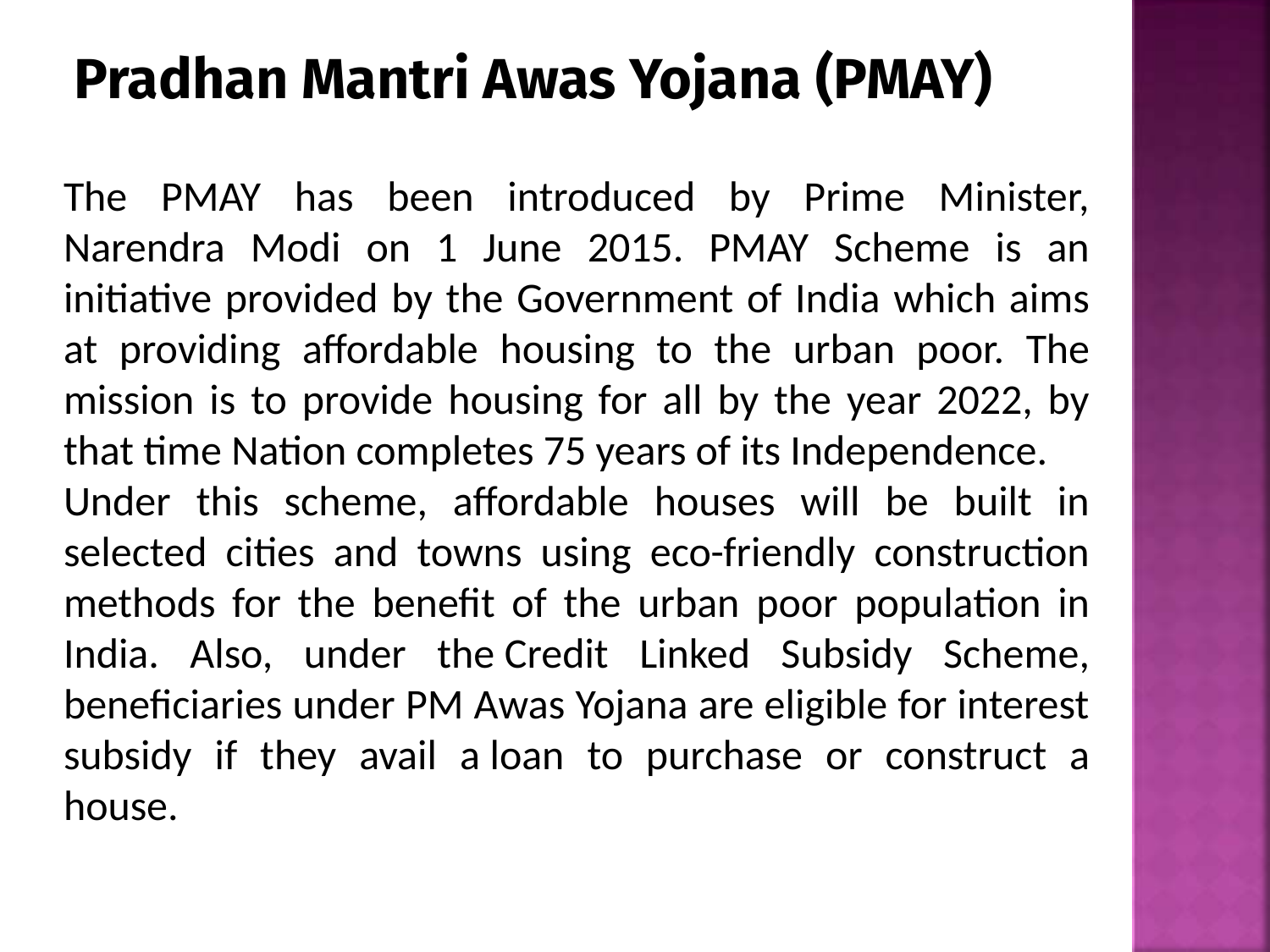

# Pradhan Mantri Awas Yojana (PMAY)
The PMAY has been introduced by Prime Minister, Narendra Modi on 1 June 2015. PMAY Scheme is an initiative provided by the Government of India which aims at providing affordable housing to the urban poor. The mission is to provide housing for all by the year 2022, by that time Nation completes 75 years of its Independence.
Under this scheme, affordable houses will be built in selected cities and towns using eco-friendly construction methods for the benefit of the urban poor population in India. Also, under the Credit Linked Subsidy Scheme, beneficiaries under PM Awas Yojana are eligible for interest subsidy if they avail a loan to purchase or construct a house.